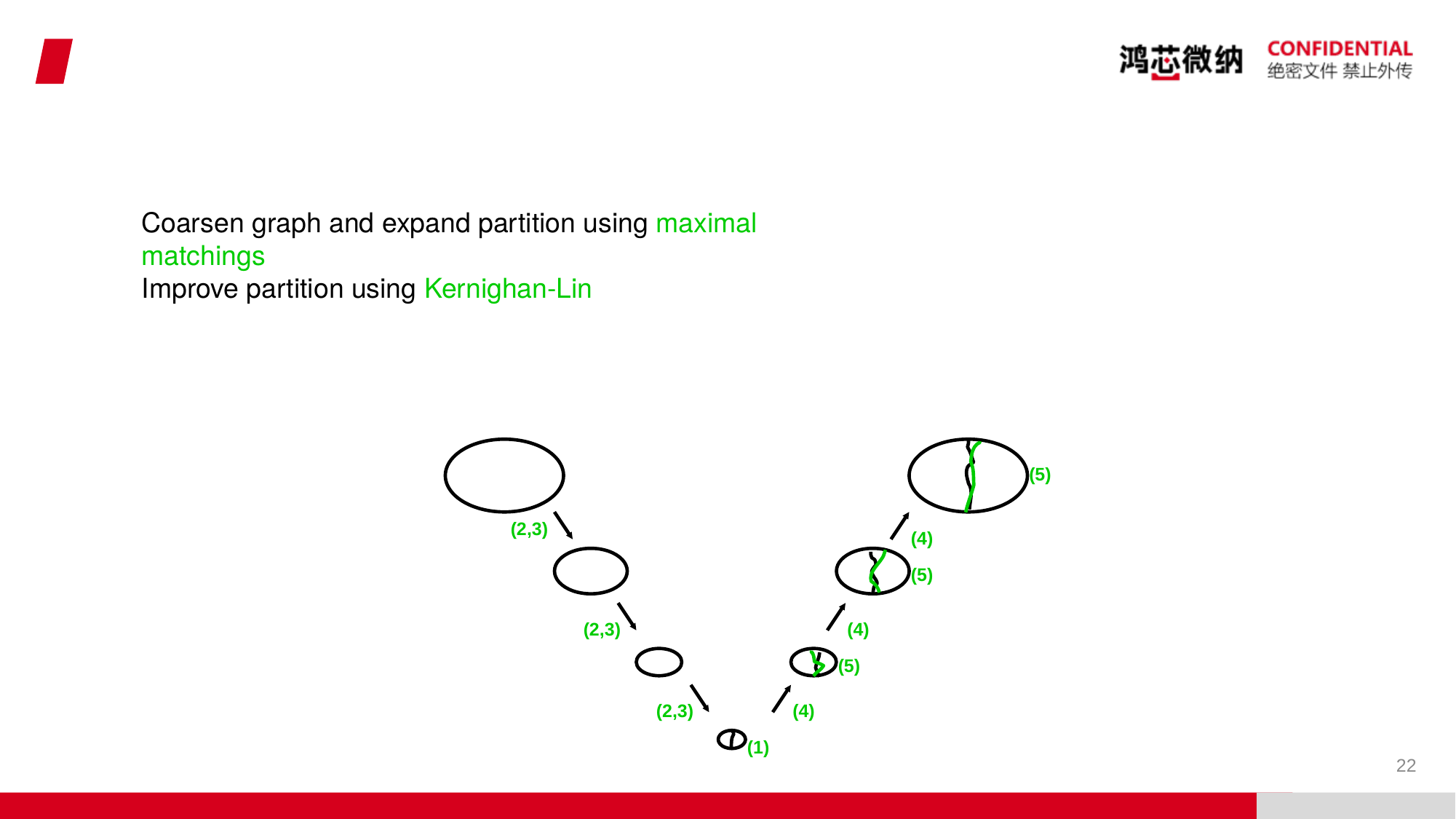

Coarsen graph and expand partition using maximal matchings
Improve partition using Kernighan-Lin

(5)
(2,3)

(4)

(5)

(2,3)
(4)

(5)

(2,3)
(4)

(1)

22